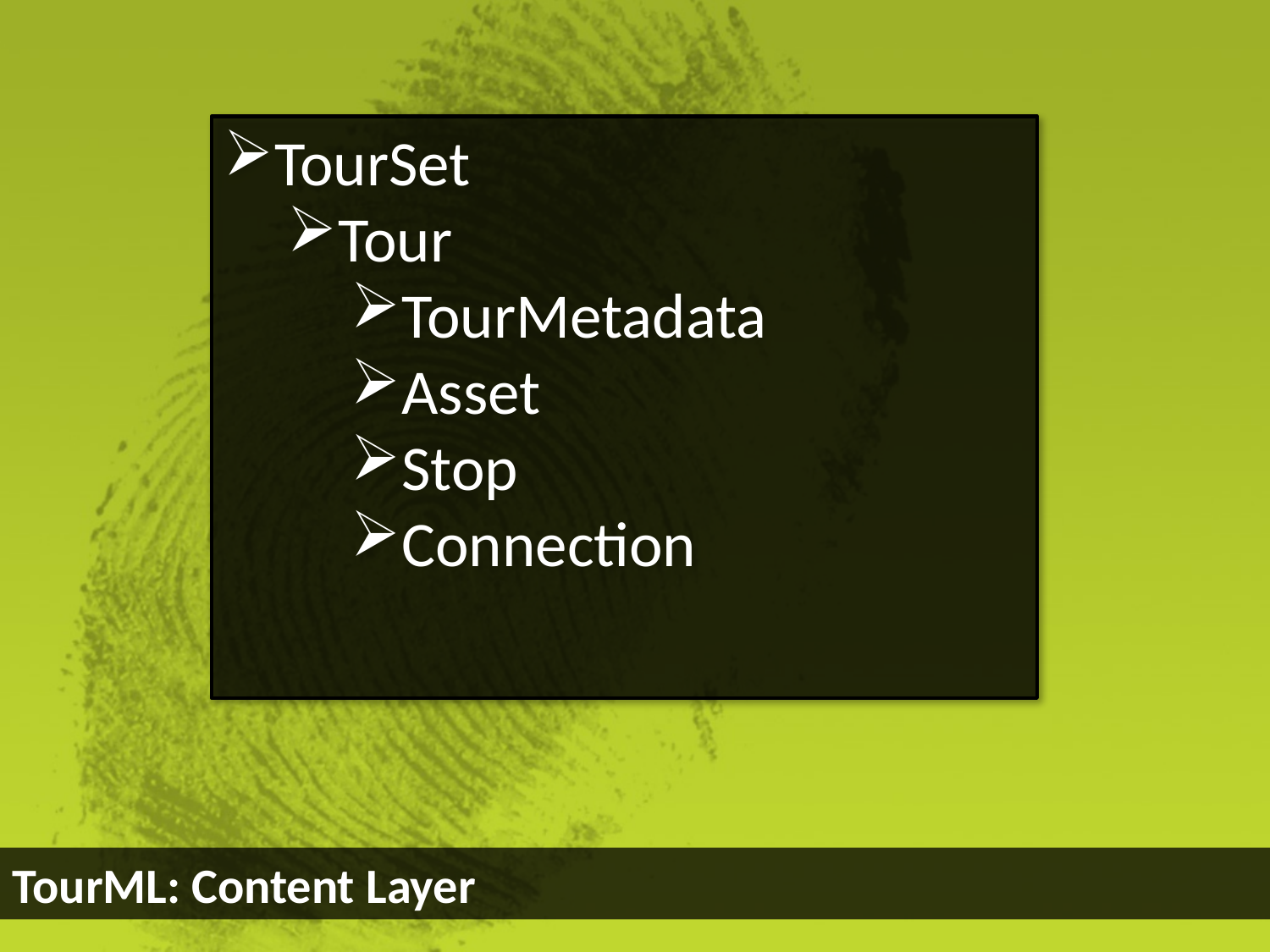

TourSet
Tour
TourMetadata
Asset
Stop
Connection
TourML: Content Layer